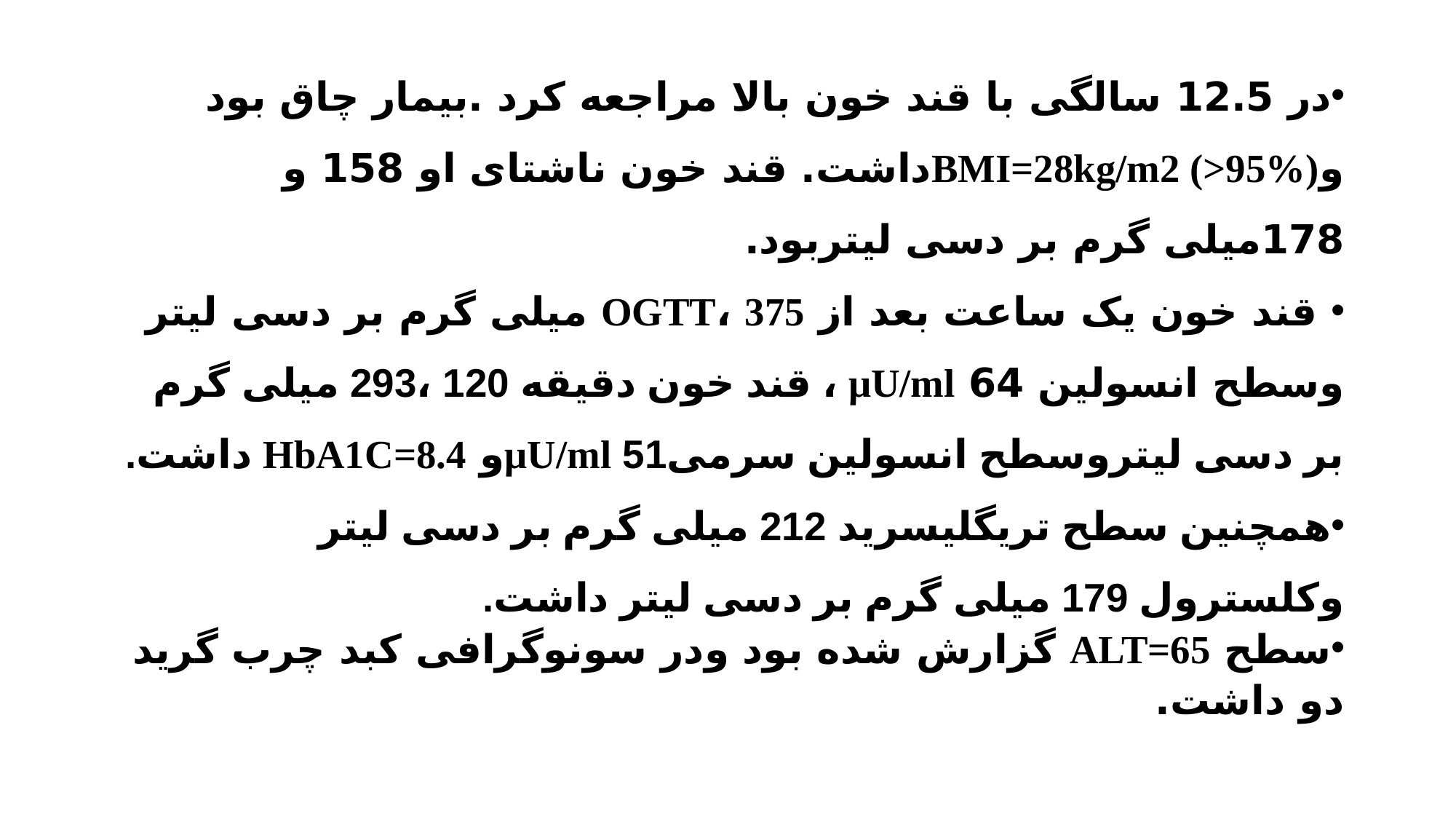

در 12.5 سالگی با قند خون بالا مراجعه کرد .بیمار چاق بود وBMI=28kg/m2 (>95%)داشت. قند خون ناشتای او 158 و 178میلی گرم بر دسی لیتربود.
 قند خون یک ساعت بعد از OGTT، 375 میلی گرم بر دسی لیتر وسطح انسولین 64 μU/ml ، قند خون دقیقه 120 ،293 میلی گرم بر دسی لیتروسطح انسولین سرمی51 μU/mlو HbA1C=8.4 داشت.
همچنین سطح تریگلیسرید 212 میلی گرم بر دسی لیتر وکلسترول 179 میلی گرم بر دسی لیتر داشت.
سطح ALT=65 گزارش شده بود ودر سونوگرافی کبد چرب گرید دو داشت.